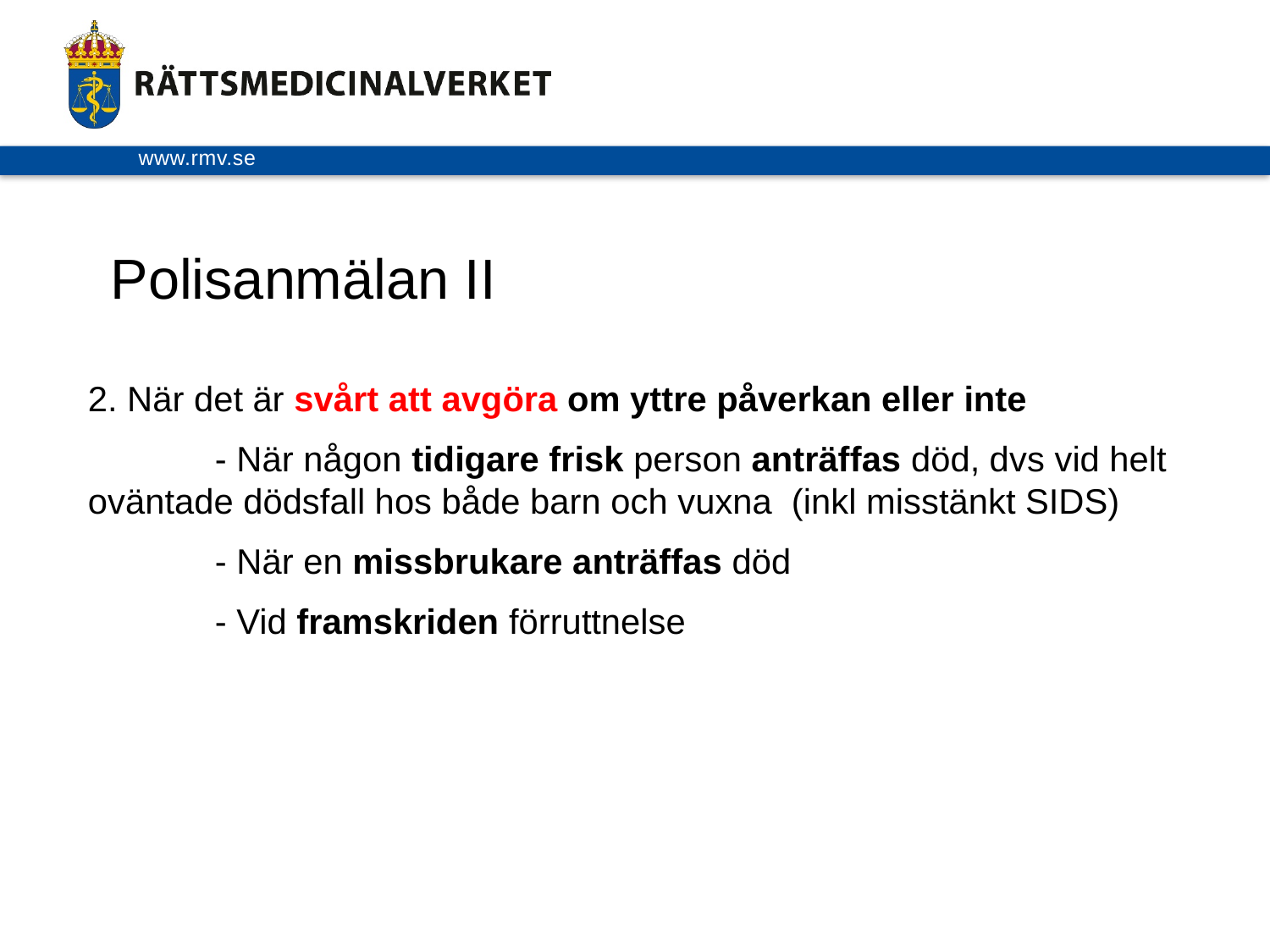

Polisanmälan II
2. När det är svårt att avgöra om yttre påverkan eller inte
	- När någon tidigare frisk person anträffas död, dvs vid helt oväntade dödsfall hos både barn och vuxna  (inkl misstänkt SIDS)
	- När en missbrukare anträffas död
	- Vid framskriden förruttnelse